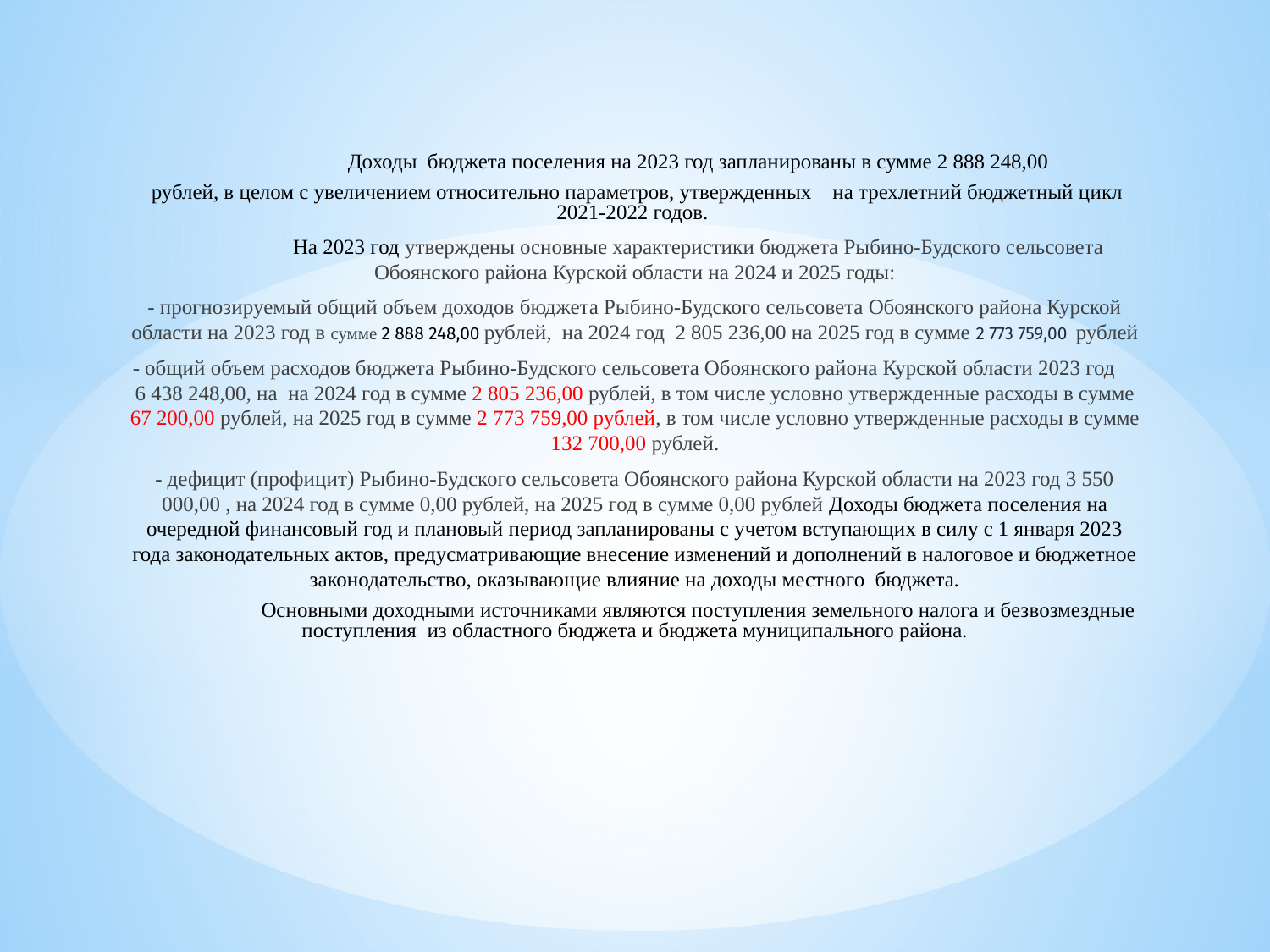

Доходы  бюджета поселения на 2023 год запланированы в сумме 2 888 248,00
 рублей, в целом с увеличением относительно параметров, утвержденных    на трехлетний бюджетный цикл 2021-2022 годов.
	На 2023 год утверждены основные характеристики бюджета Рыбино-Будского сельсовета Обоянского района Курской области на 2024 и 2025 годы:
- прогнозируемый общий объем доходов бюджета Рыбино-Будского сельсовета Обоянского района Курской области на 2023 год в сумме 2 888 248,00 рублей,  на 2024 год  2 805 236,00 на 2025 год в сумме 2 773 759,00  рублей
- общий объем расходов бюджета Рыбино-Будского сельсовета Обоянского района Курской области 2023 год     6 438 248,00, на  на 2024 год в сумме 2 805 236,00 рублей, в том числе условно утвержденные расходы в сумме 67 200,00 рублей, на 2025 год в сумме 2 773 759,00 рублей, в том числе условно утвержденные расходы в сумме 132 700,00 рублей.
- дефицит (профицит) Рыбино-Будского сельсовета Обоянского района Курской области на 2023 год 3 550 000,00 , на 2024 год в сумме 0,00 рублей, на 2025 год в сумме 0,00 рублей Доходы бюджета поселения на очередной финансовый год и плановый период запланированы с учетом вступающих в силу с 1 января 2023 года законодательных актов, предусматривающие внесение изменений и дополнений в налоговое и бюджетное законодательство, оказывающие влияние на доходы местного  бюджета.
	Основными доходными источниками являются поступления земельного налога и безвозмездные поступления  из областного бюджета и бюджета муниципального района.